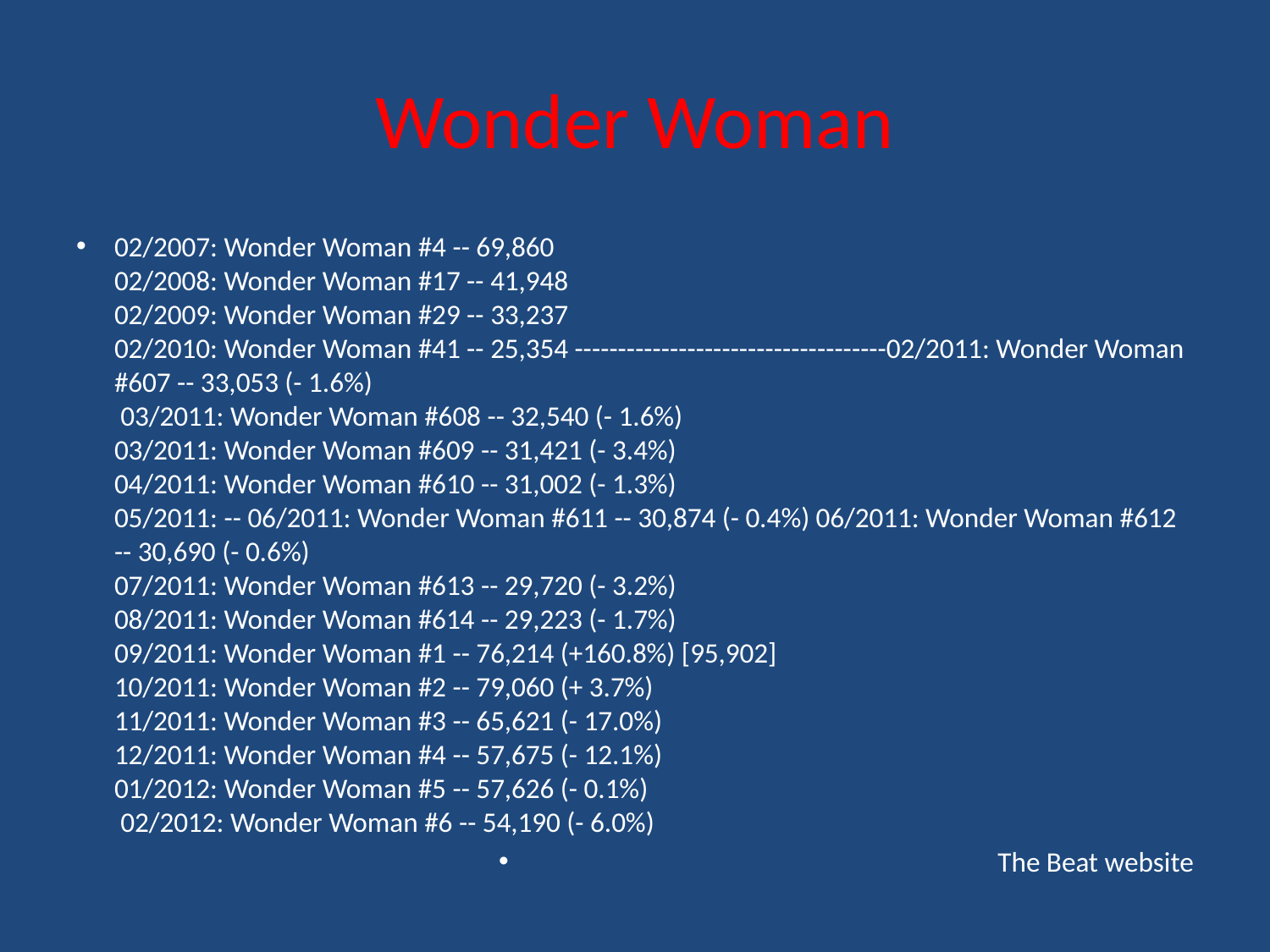

# Wonder Woman
02/2007: Wonder Woman #4 -- 69,860
02/2008: Wonder Woman #17 -- 41,948
02/2009: Wonder Woman #29 -- 33,237
02/2010: Wonder Woman #41 -- 25,354 ------------------------------------02/2011: Wonder Woman #607 -- 33,053 (- 1.6%)
 03/2011: Wonder Woman #608 -- 32,540 (- 1.6%)
03/2011: Wonder Woman #609 -- 31,421 (- 3.4%)
04/2011: Wonder Woman #610 -- 31,002 (- 1.3%)
05/2011: -- 06/2011: Wonder Woman #611 -- 30,874 (- 0.4%) 06/2011: Wonder Woman #612 -- 30,690 (- 0.6%)
07/2011: Wonder Woman #613 -- 29,720 (- 3.2%)
08/2011: Wonder Woman #614 -- 29,223 (- 1.7%)
09/2011: Wonder Woman #1 -- 76,214 (+160.8%) [95,902]
10/2011: Wonder Woman #2 -- 79,060 (+ 3.7%)
11/2011: Wonder Woman #3 -- 65,621 (- 17.0%)
12/2011: Wonder Woman #4 -- 57,675 (- 12.1%)
01/2012: Wonder Woman #5 -- 57,626 (- 0.1%)
 02/2012: Wonder Woman #6 -- 54,190 (- 6.0%)
The Beat website